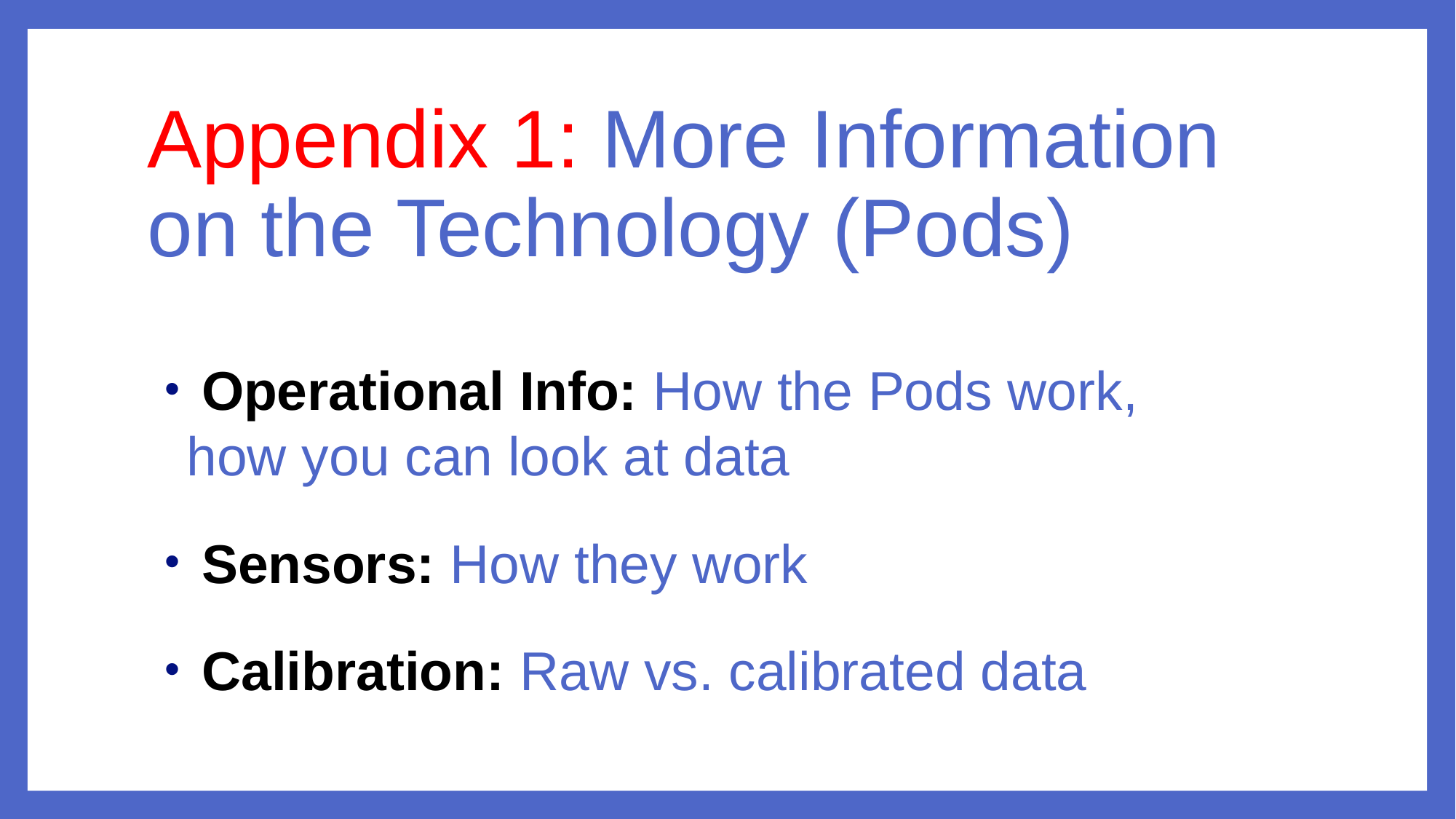

# Appendix 1: More Information on the Technology (Pods)
 Operational Info: How the Pods work,
how you can look at data
 Sensors: How they work
 Calibration: Raw vs. calibrated data